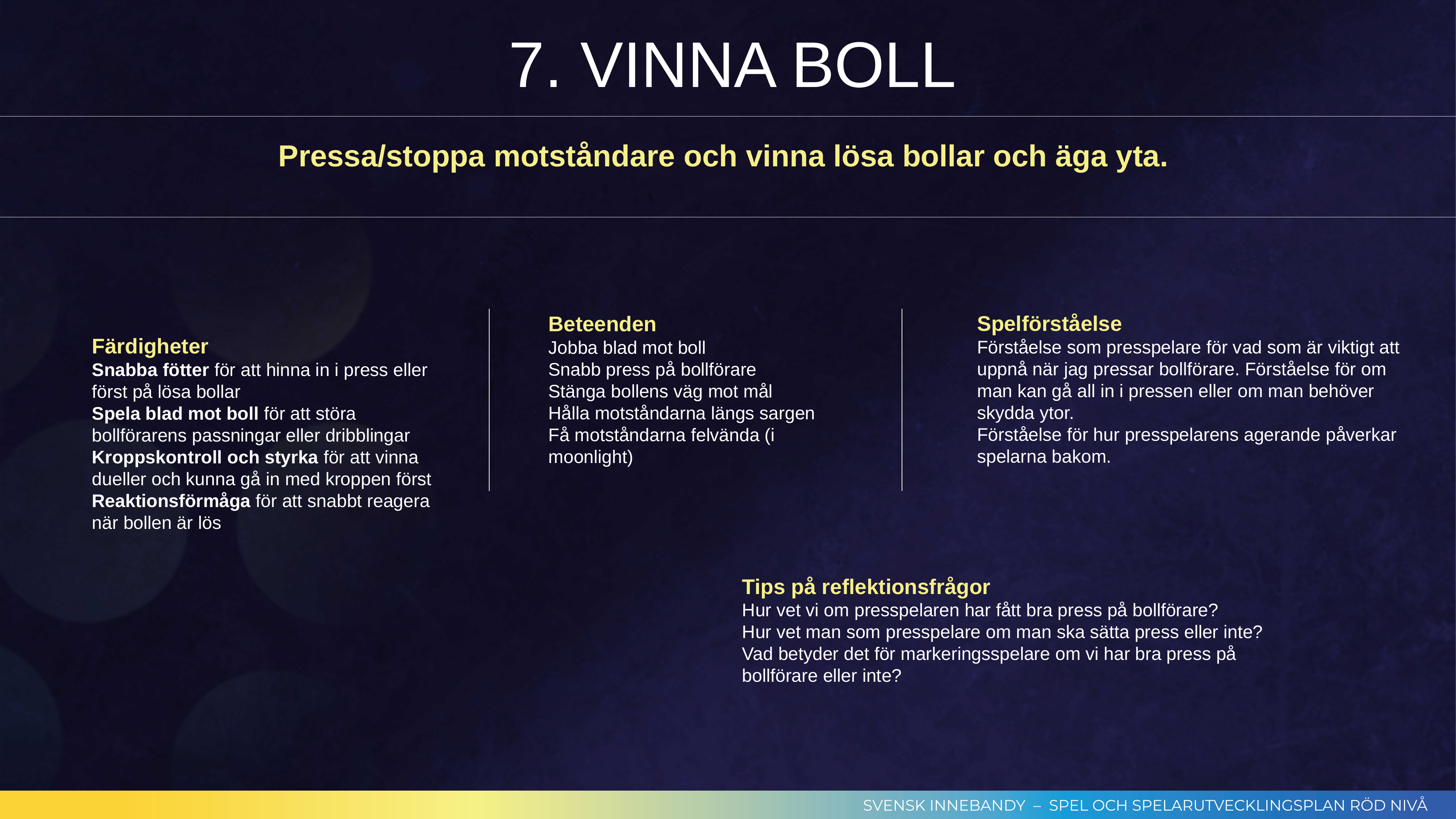

7. VINNA BOLL

Pressa/stoppa motståndare och vinna lösa bollar och äga yta.
Beteenden
Jobba blad mot boll
Snabb press på bollförare
Stänga bollens väg mot mål
Hålla motståndarna längs sargen
Få motståndarna felvända (i moonlight)
Färdigheter
Snabba fötter för att hinna in i press eller först på lösa bollar
Spela blad mot boll för att störa bollförarens passningar eller dribblingar
Kroppskontroll och styrka för att vinna dueller och kunna gå in med kroppen först
Reaktionsförmåga för att snabbt reagera när bollen är lös
Spelförståelse
Förståelse som presspelare för vad som är viktigt att uppnå när jag pressar bollförare. Förståelse för om man kan gå all in i pressen eller om man behöver skydda ytor.
Förståelse för hur presspelarens agerande påverkar spelarna bakom.
Tips på reflektionsfrågor
Hur vet vi om presspelaren har fått bra press på bollförare?
Hur vet man som presspelare om man ska sätta press eller inte?
Vad betyder det för markeringsspelare om vi har bra press på bollförare eller inte?